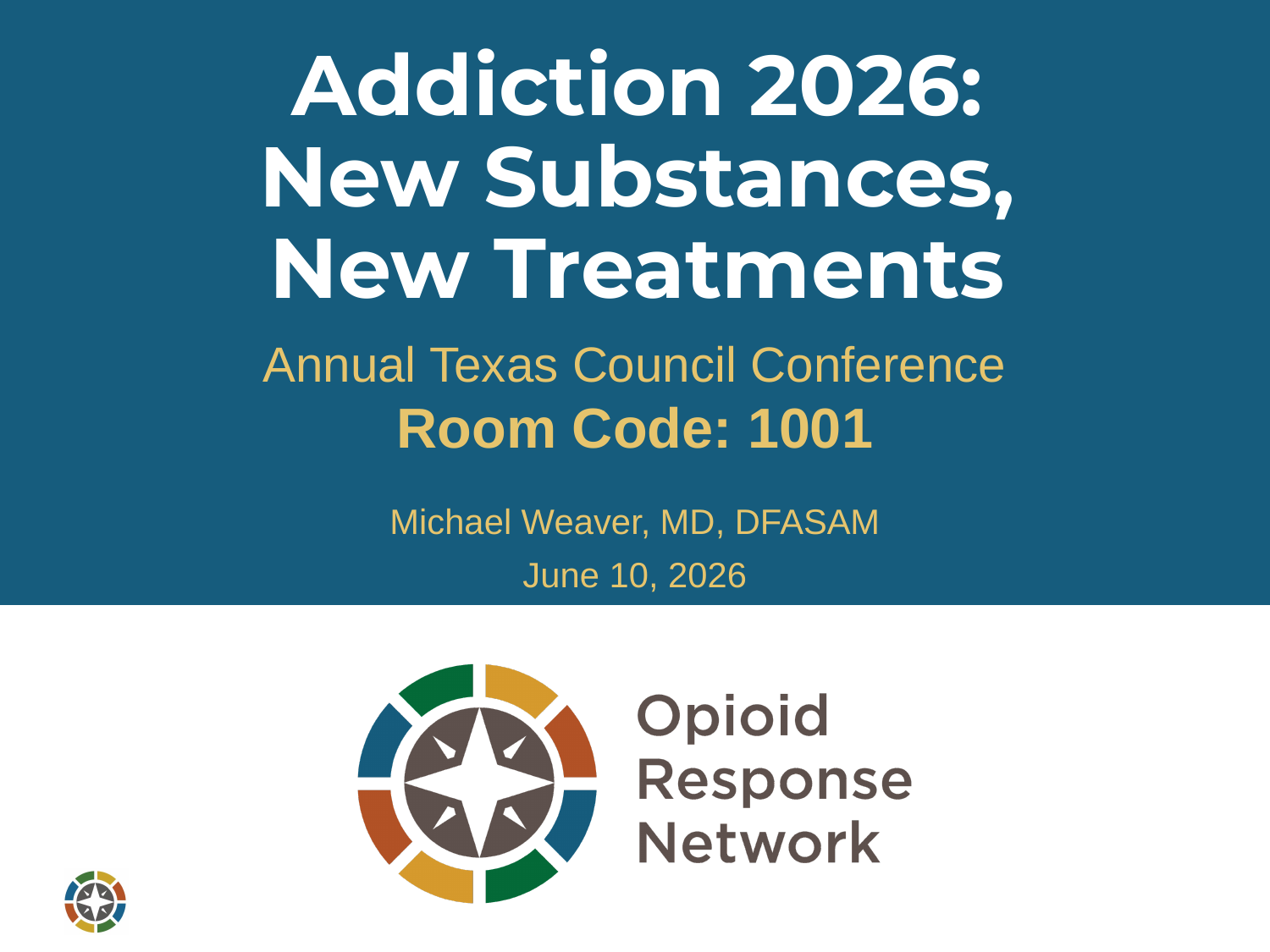

# Addiction 2026: New Substances, New Treatments
Annual Texas Council Conference
Room Code: 1001
Michael Weaver, MD, DFASAM
June 10, 2026